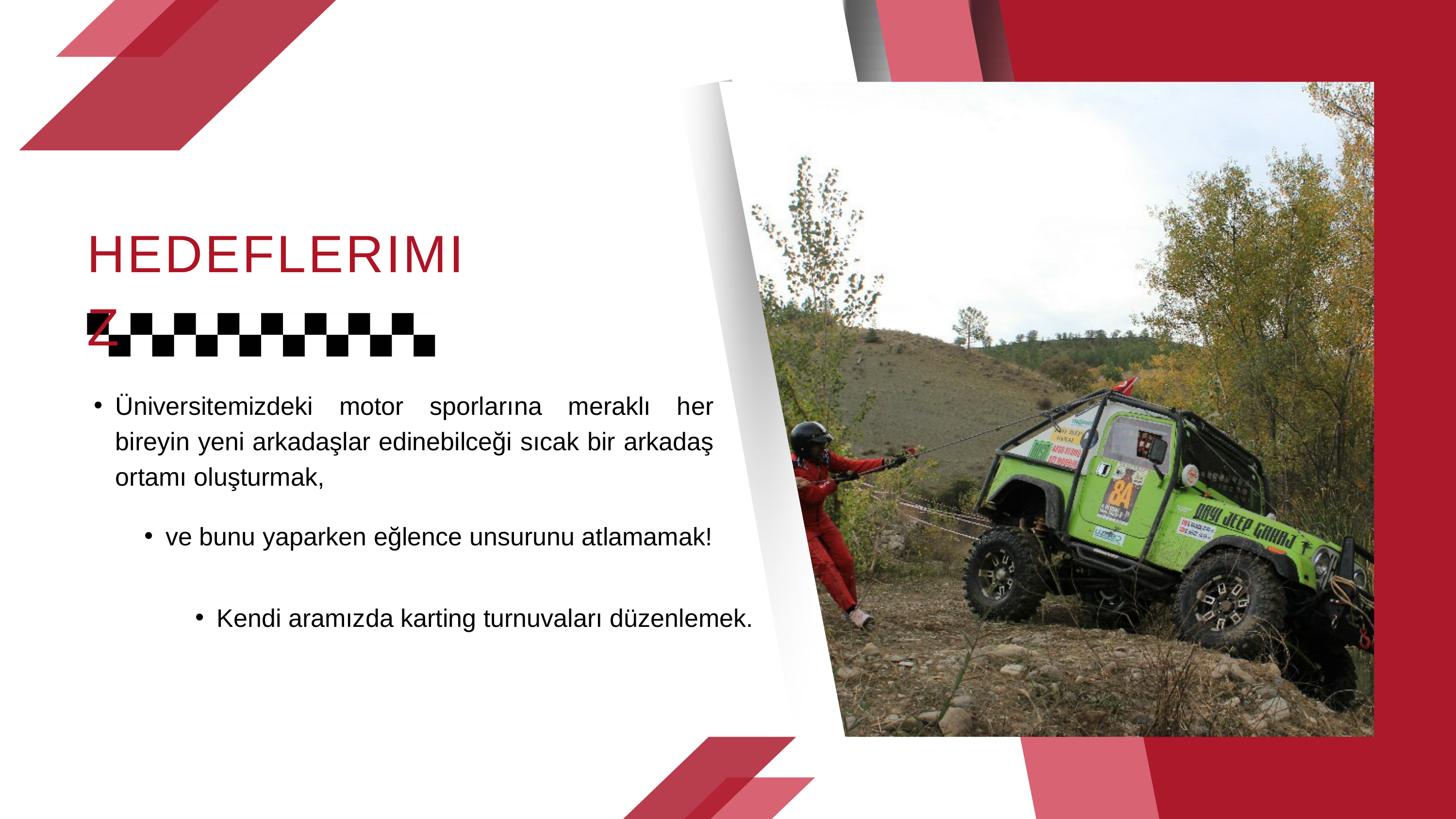

HEDEFLERIMIZ

Üniversitemizdeki motor sporlarına meraklı her bireyin yeni arkadaşlar edinebilceği sıcak bir arkadaş ortamı oluşturmak,

ve bunu yaparken eğlence unsurunu atlamamak!
Kendi aramızda karting turnuvaları düzenlemek.